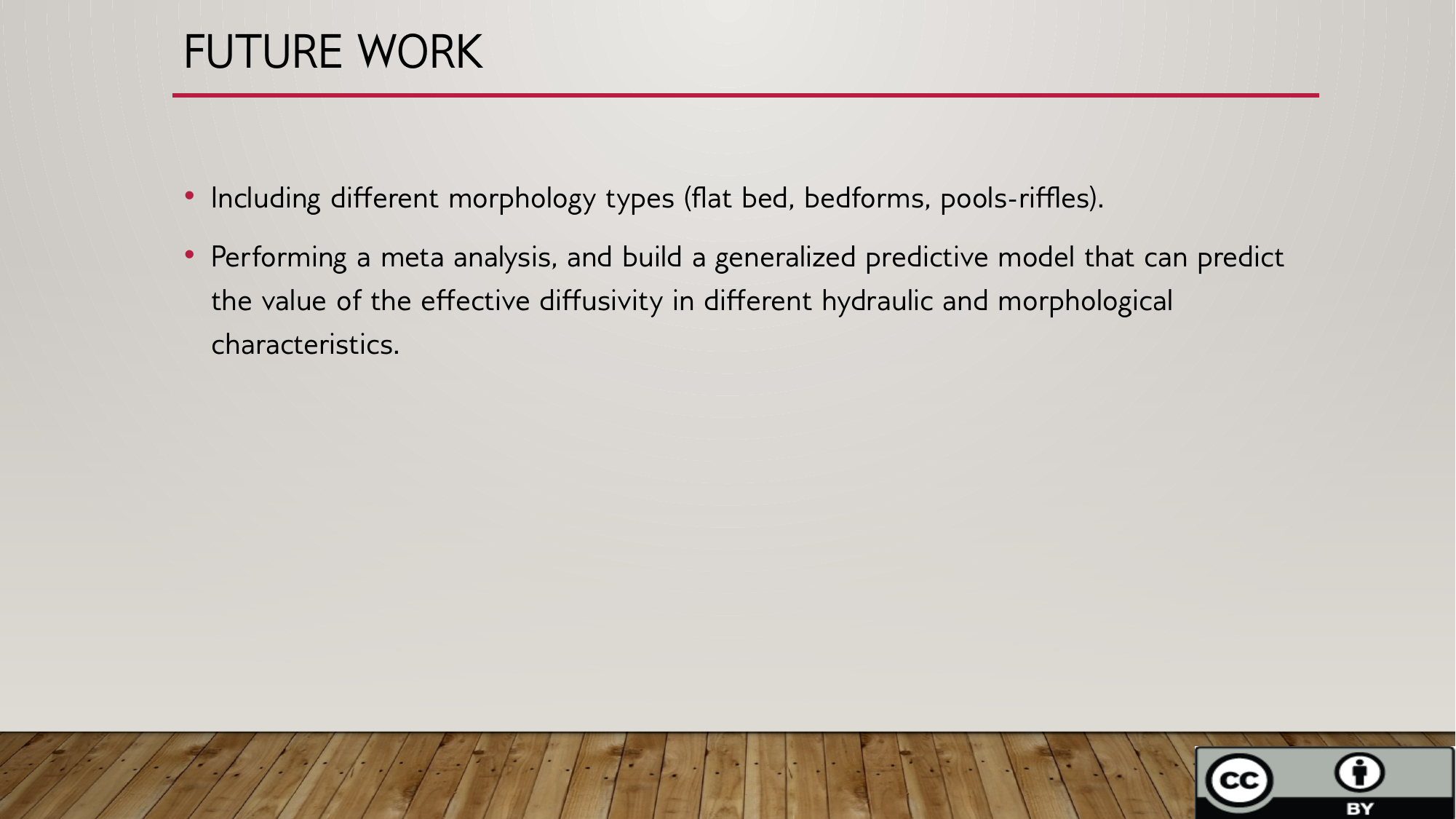

# Future work
Including different morphology types (flat bed, bedforms, pools-riffles).
Performing a meta analysis, and build a generalized predictive model that can predict the value of the effective diffusivity in different hydraulic and morphological characteristics.